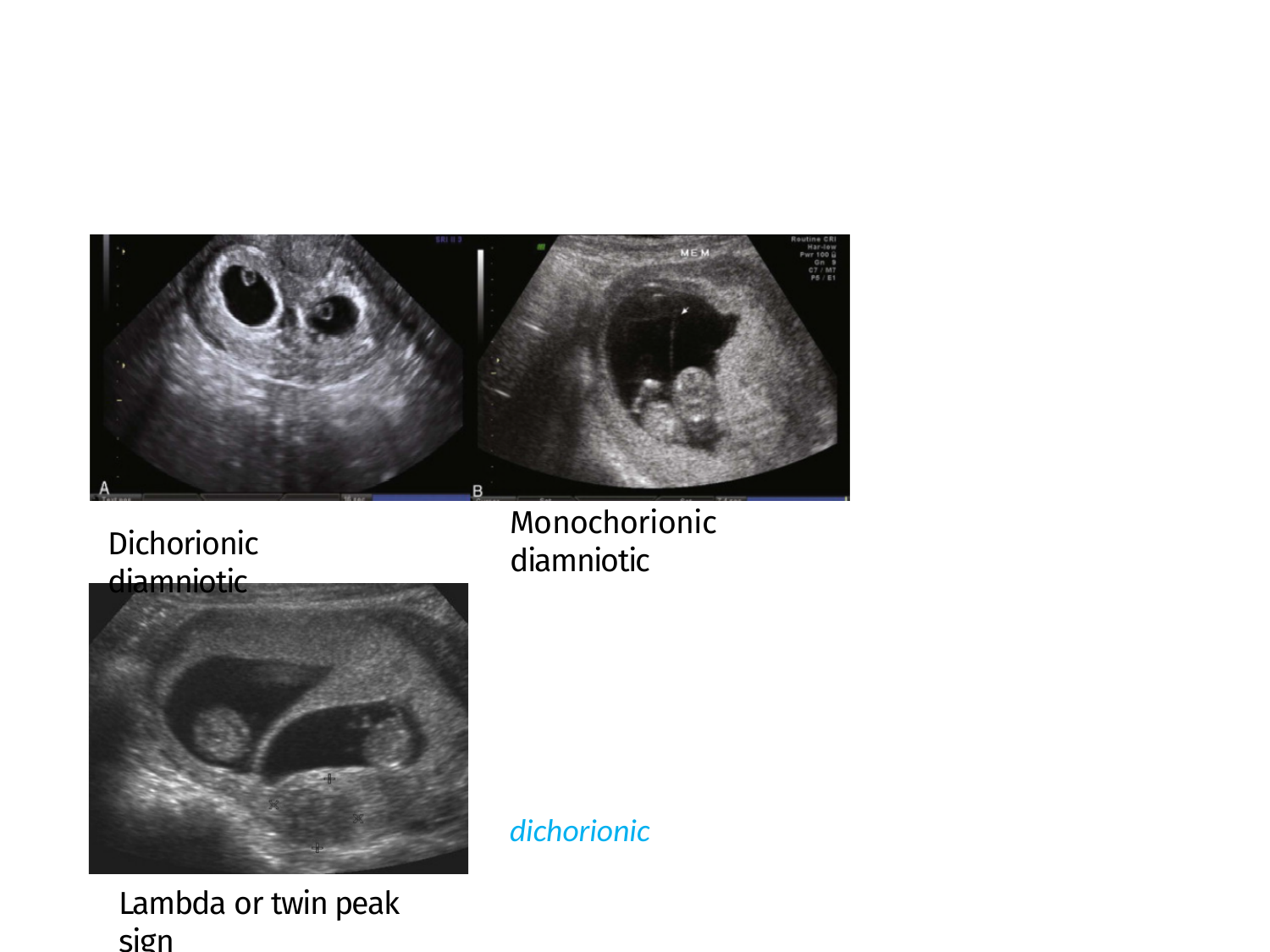

Monochorionic diamniotic
Dichorionic diamniotic
dichorionic
Lambda or twin peak sign